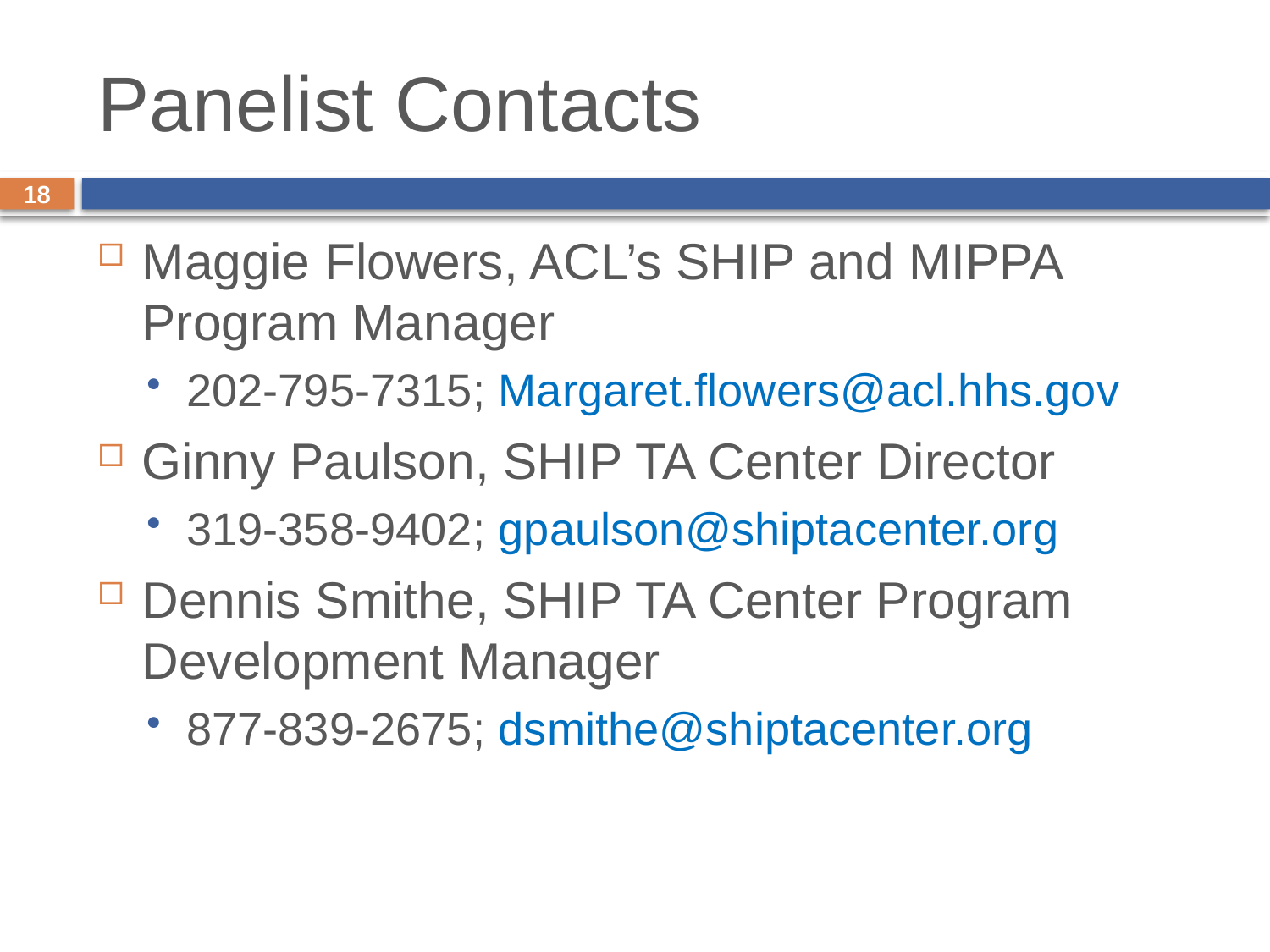

# Panelist Contacts
18
Maggie Flowers, ACL’s SHIP and MIPPA Program Manager
202-795-7315; Margaret.flowers@acl.hhs.gov
Ginny Paulson, SHIP TA Center Director
319-358-9402; gpaulson@shiptacenter.org
Dennis Smithe, SHIP TA Center Program Development Manager
877-839-2675; dsmithe@shiptacenter.org